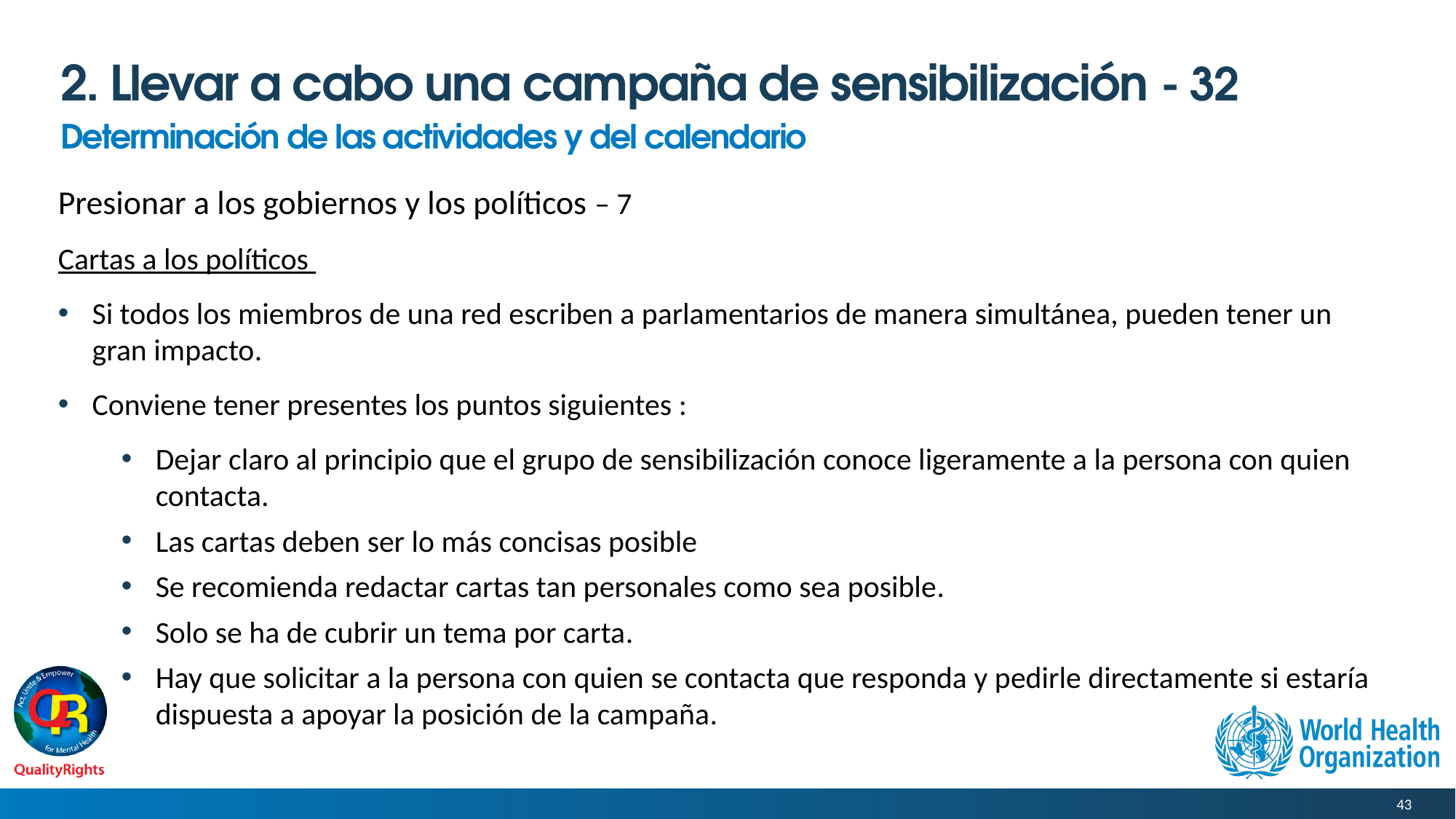

# 2. Llevar a cabo una campaña de sensibilización - 32
Determinación de las actividades y del calendario
Presionar a los gobiernos y los políticos – 7
Cartas a los políticos
Si todos los miembros de una red escriben a parlamentarios de manera simultánea, pueden tener un gran impacto.
Conviene tener presentes los puntos siguientes :
Dejar claro al principio que el grupo de sensibilización conoce ligeramente a la persona con quien contacta.
Las cartas deben ser lo más concisas posible
Se recomienda redactar cartas tan personales como sea posible.
Solo se ha de cubrir un tema por carta.
Hay que solicitar a la persona con quien se contacta que responda y pedirle directamente si estaría dispuesta a apoyar la posición de la campaña.